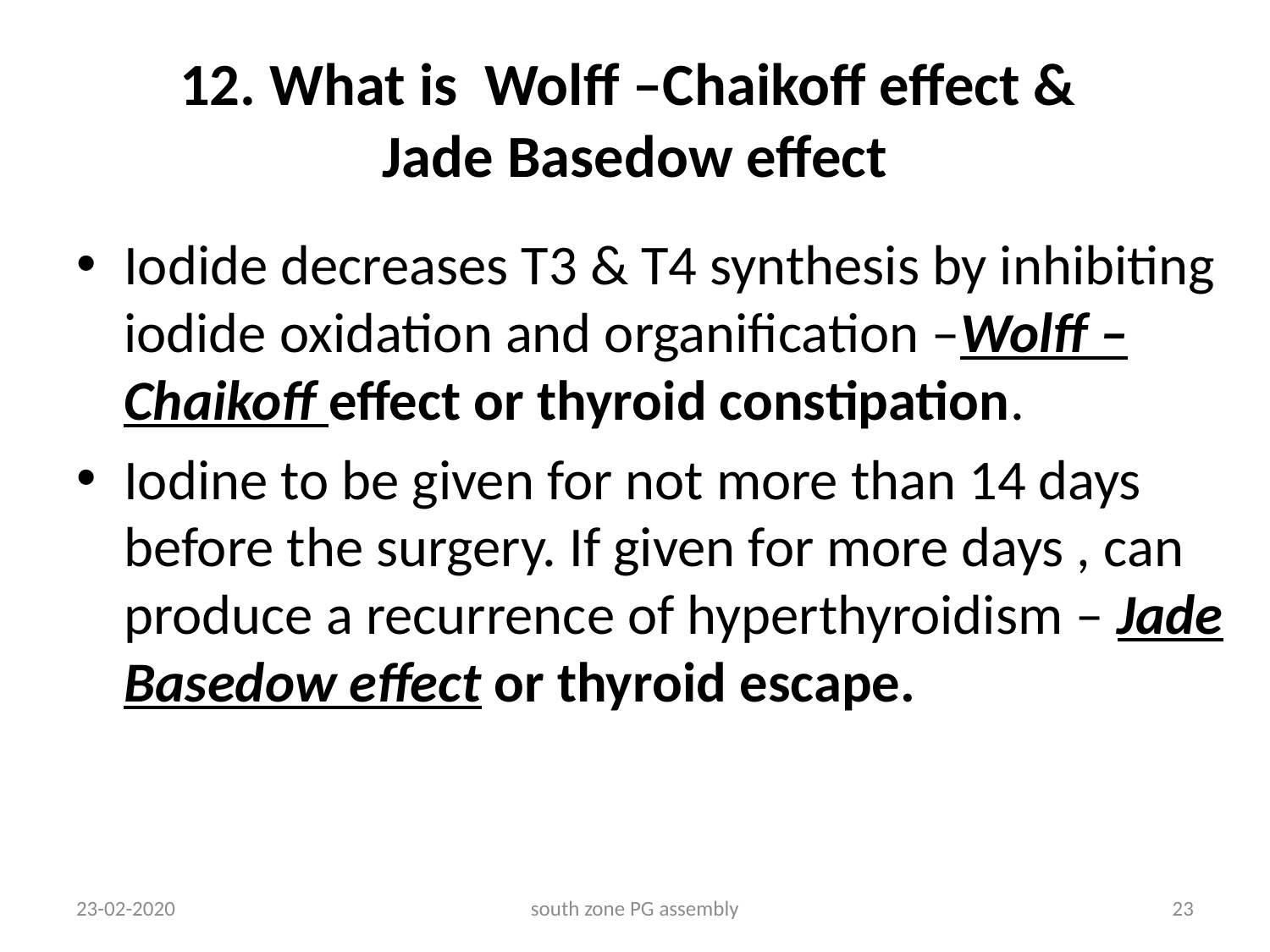

# 12. What is  Wolff –Chaikoff effect & Jade Basedow effect
Iodide decreases T3 & T4 synthesis by inhibiting iodide oxidation and organification –Wolff –Chaikoff effect or thyroid constipation.
Iodine to be given for not more than 14 days before the surgery. If given for more days , can produce a recurrence of hyperthyroidism – Jade Basedow effect or thyroid escape.

23-02-2020
south zone PG assembly
23